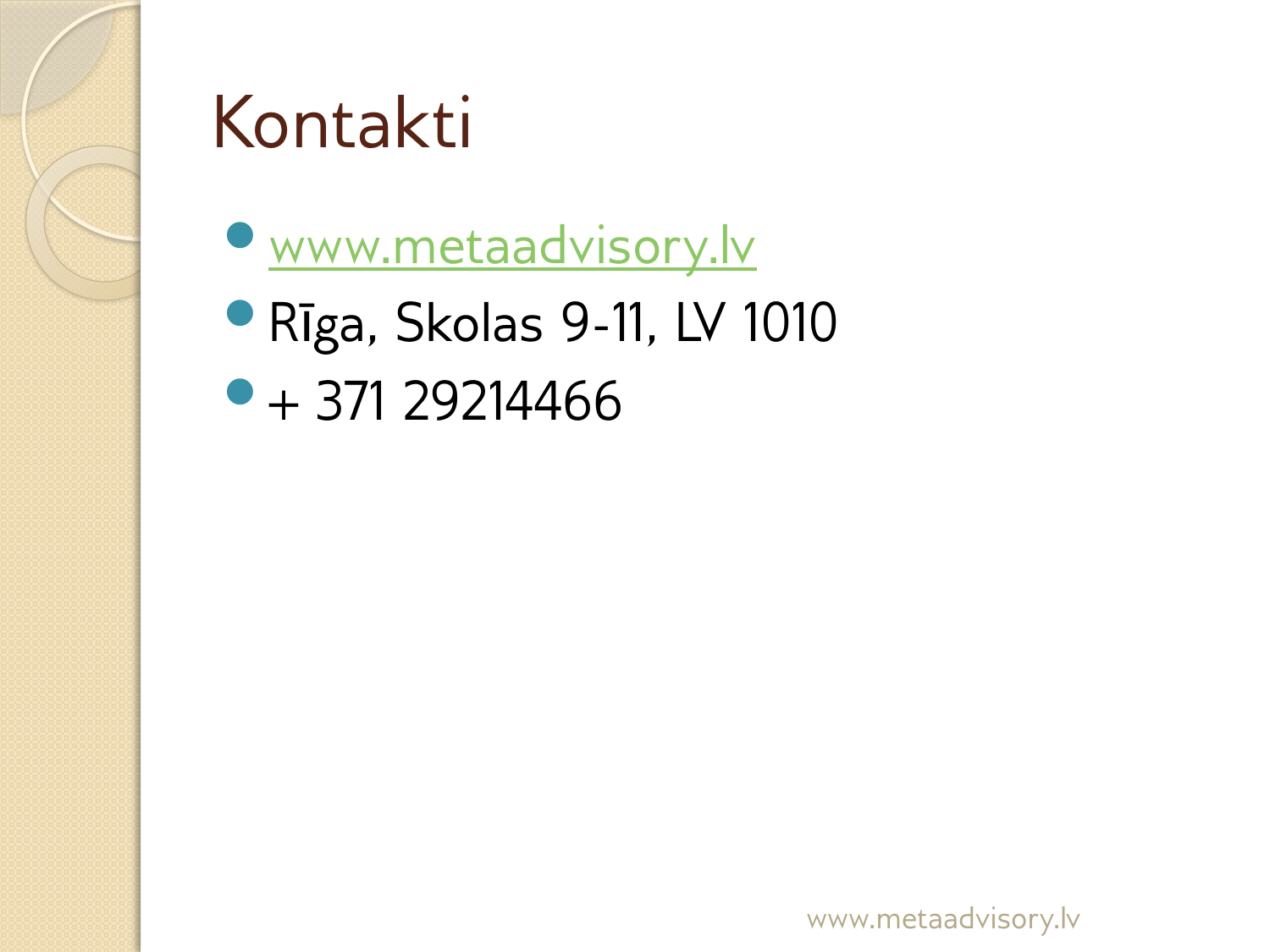

# Kontakti
www.metaadvisory.lv
Rīga, Skolas 9-11, LV 1010
+ 371 29214466

www.metaadvisory.lv